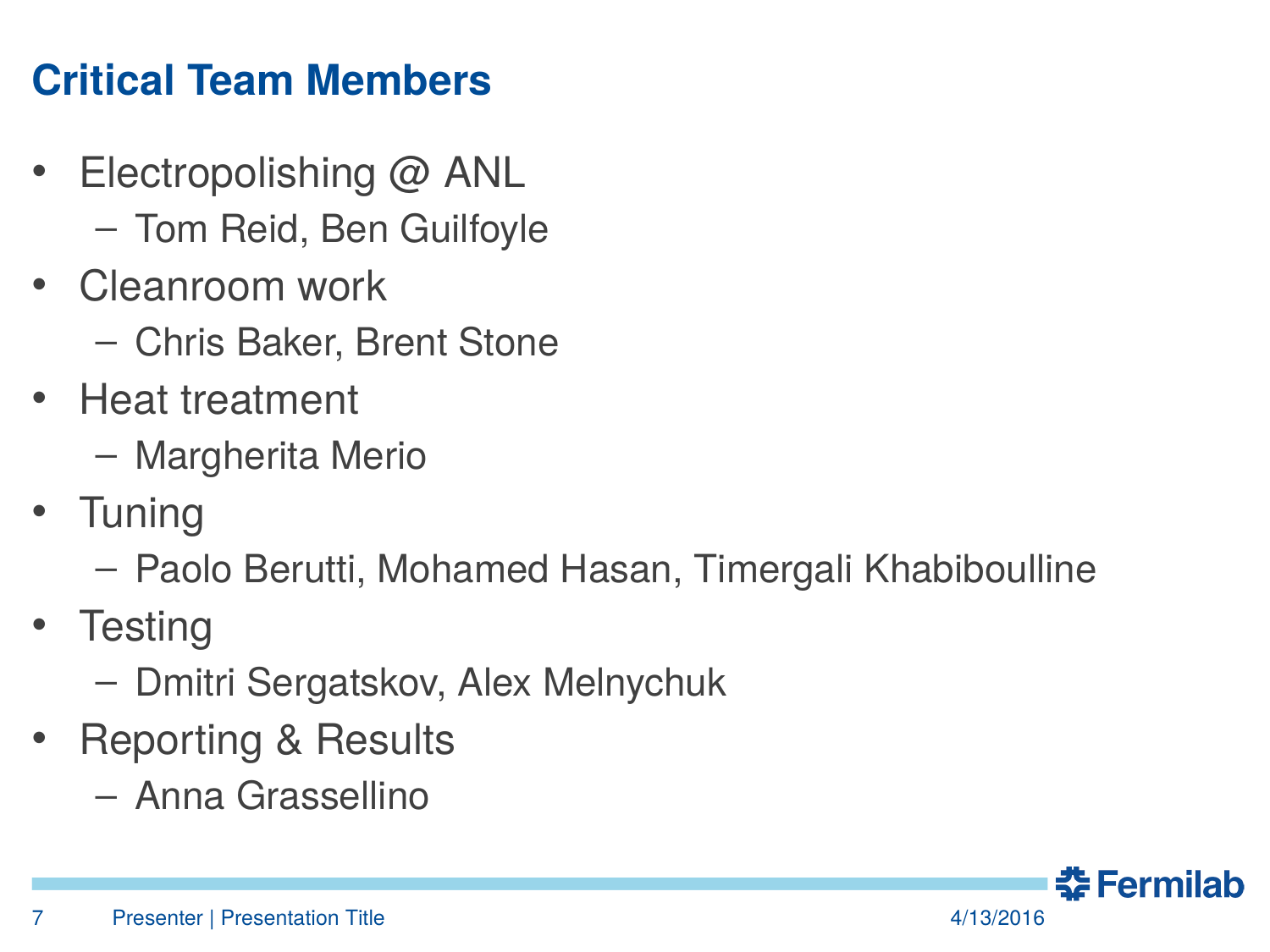

# Critical Team Members
Electropolishing @ ANL
Tom Reid, Ben Guilfoyle
Cleanroom work
Chris Baker, Brent Stone
Heat treatment
Margherita Merio
Tuning
Paolo Berutti, Mohamed Hasan, Timergali Khabiboulline
Testing
Dmitri Sergatskov, Alex Melnychuk
Reporting & Results
Anna Grassellino
7
Presenter | Presentation Title
4/13/2016